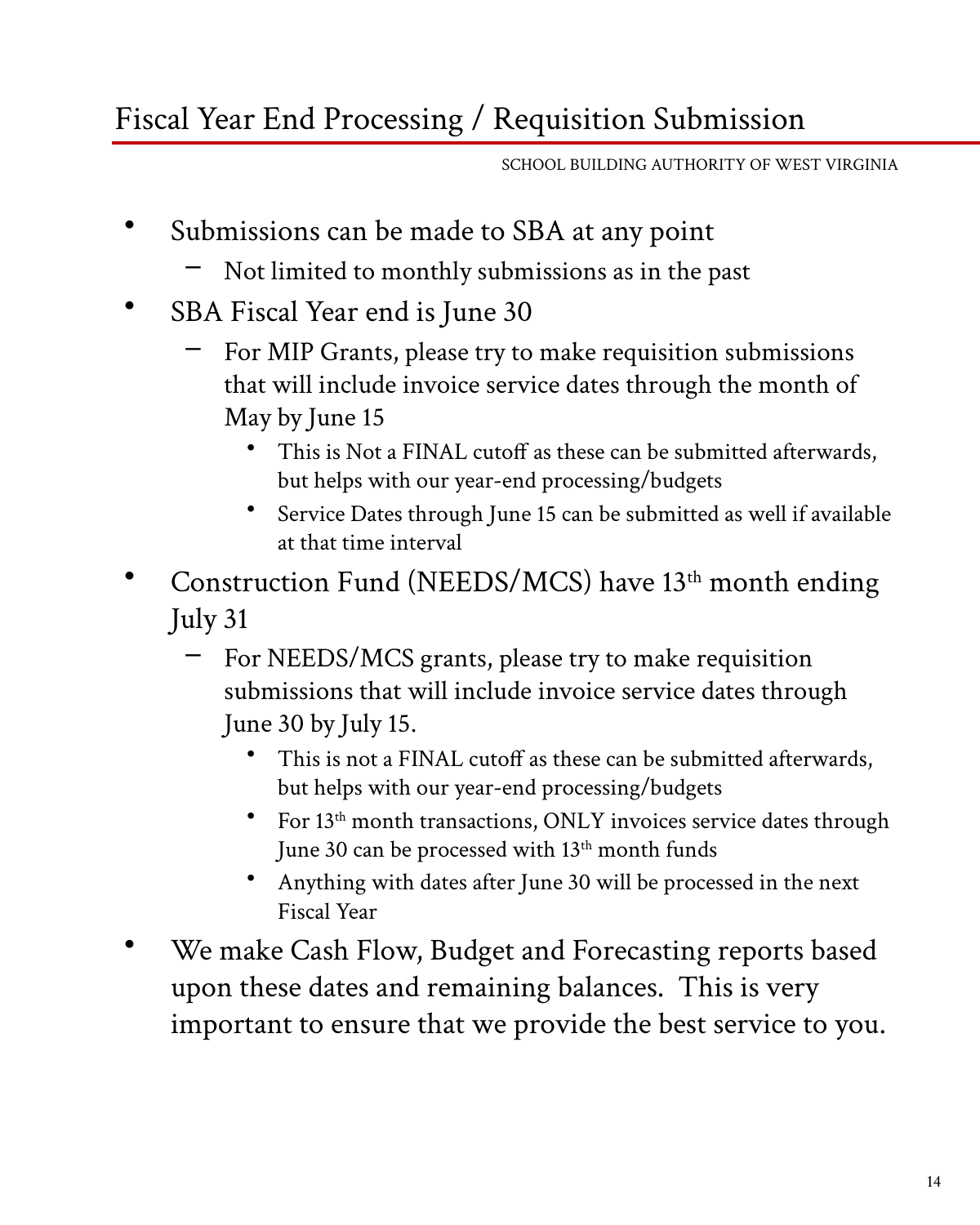

#
Fiscal Year End Processing / Requisition Submission
SCHOOL BUILDING AUTHORITY OF WEST VIRGINIA
Submissions can be made to SBA at any point
Not limited to monthly submissions as in the past
SBA Fiscal Year end is June 30
For MIP Grants, please try to make requisition submissions that will include invoice service dates through the month of May by June 15
This is Not a FINAL cutoff as these can be submitted afterwards, but helps with our year-end processing/budgets
Service Dates through June 15 can be submitted as well if available at that time interval
Construction Fund (NEEDS/MCS) have 13th month ending July 31
For NEEDS/MCS grants, please try to make requisition submissions that will include invoice service dates through June 30 by July 15.
This is not a FINAL cutoff as these can be submitted afterwards, but helps with our year-end processing/budgets
For 13th month transactions, ONLY invoices service dates through June 30 can be processed with 13th month funds
Anything with dates after June 30 will be processed in the next Fiscal Year
We make Cash Flow, Budget and Forecasting reports based upon these dates and remaining balances.  This is very important to ensure that we provide the best service to you.

14